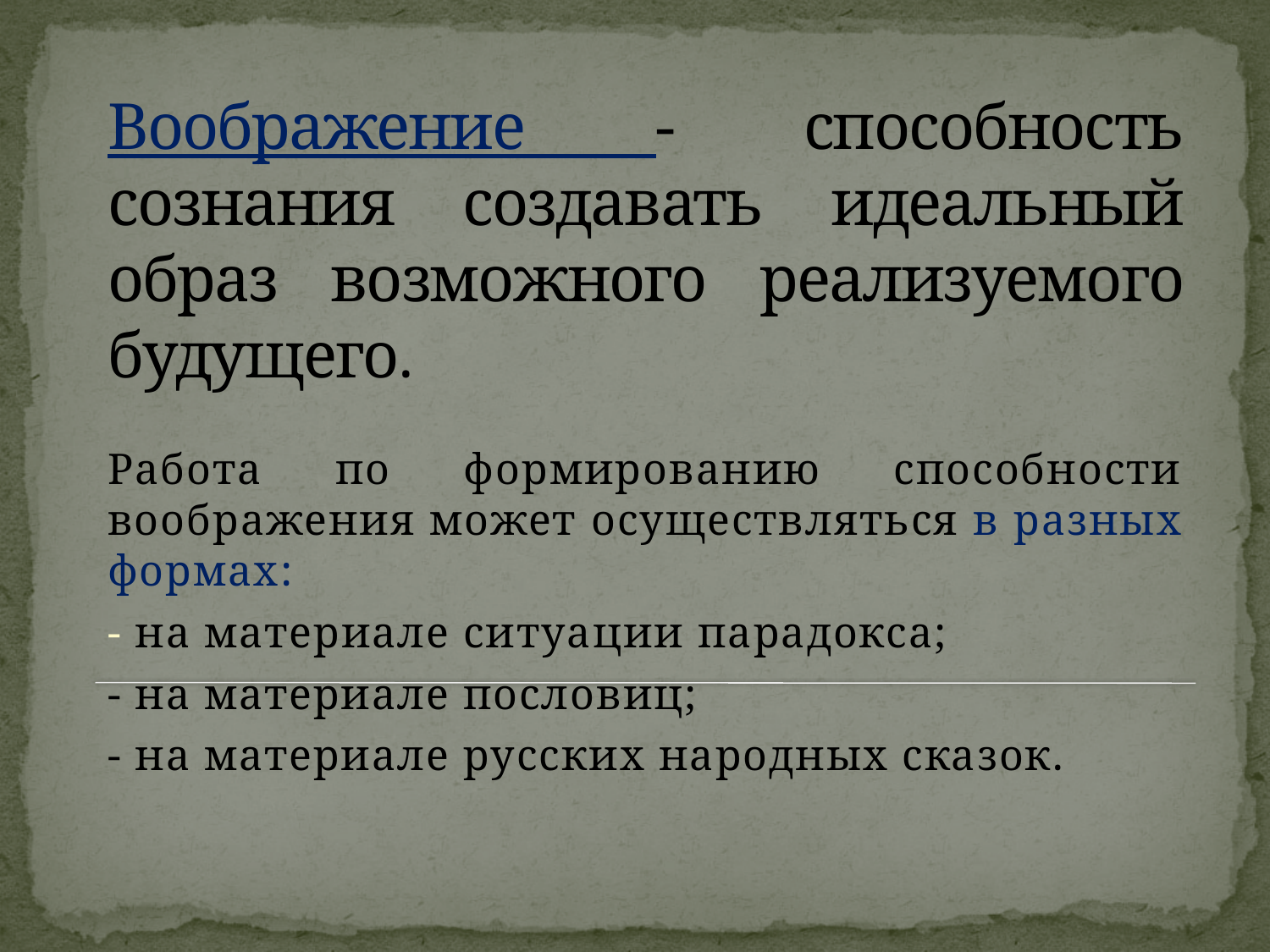

# Воображение - способность сознания создавать идеальный образ возможного реализуемого будущего.
Работа по формированию способности воображения может осуществляться в разных формах:
- на материале ситуации парадокса;
- на материале пословиц;
- на материале русских народных сказок.